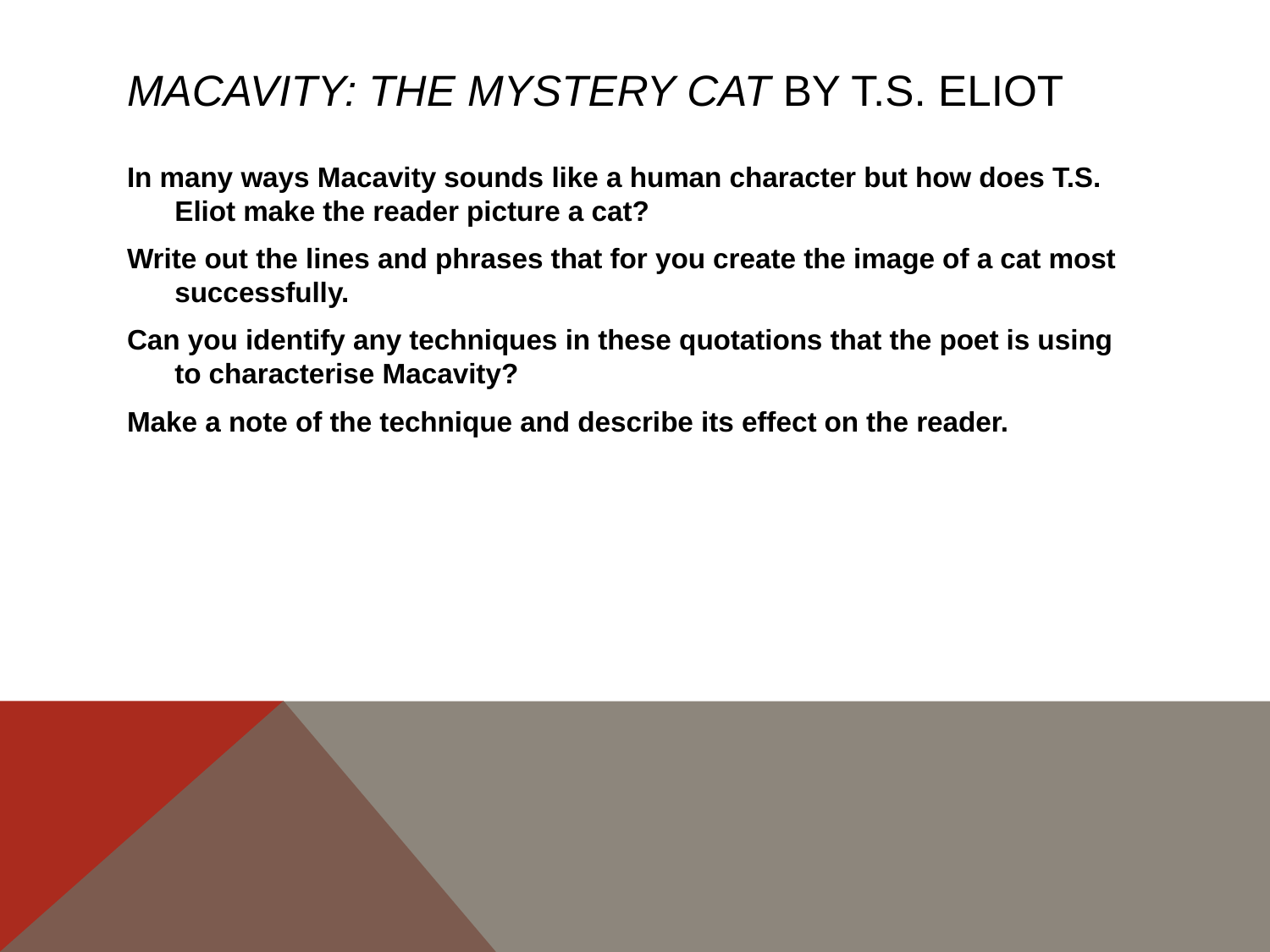

# Macavity: The Mystery Cat by T.S. Eliot
In many ways Macavity sounds like a human character but how does T.S. Eliot make the reader picture a cat?
Write out the lines and phrases that for you create the image of a cat most successfully.
Can you identify any techniques in these quotations that the poet is using to characterise Macavity?
Make a note of the technique and describe its effect on the reader.